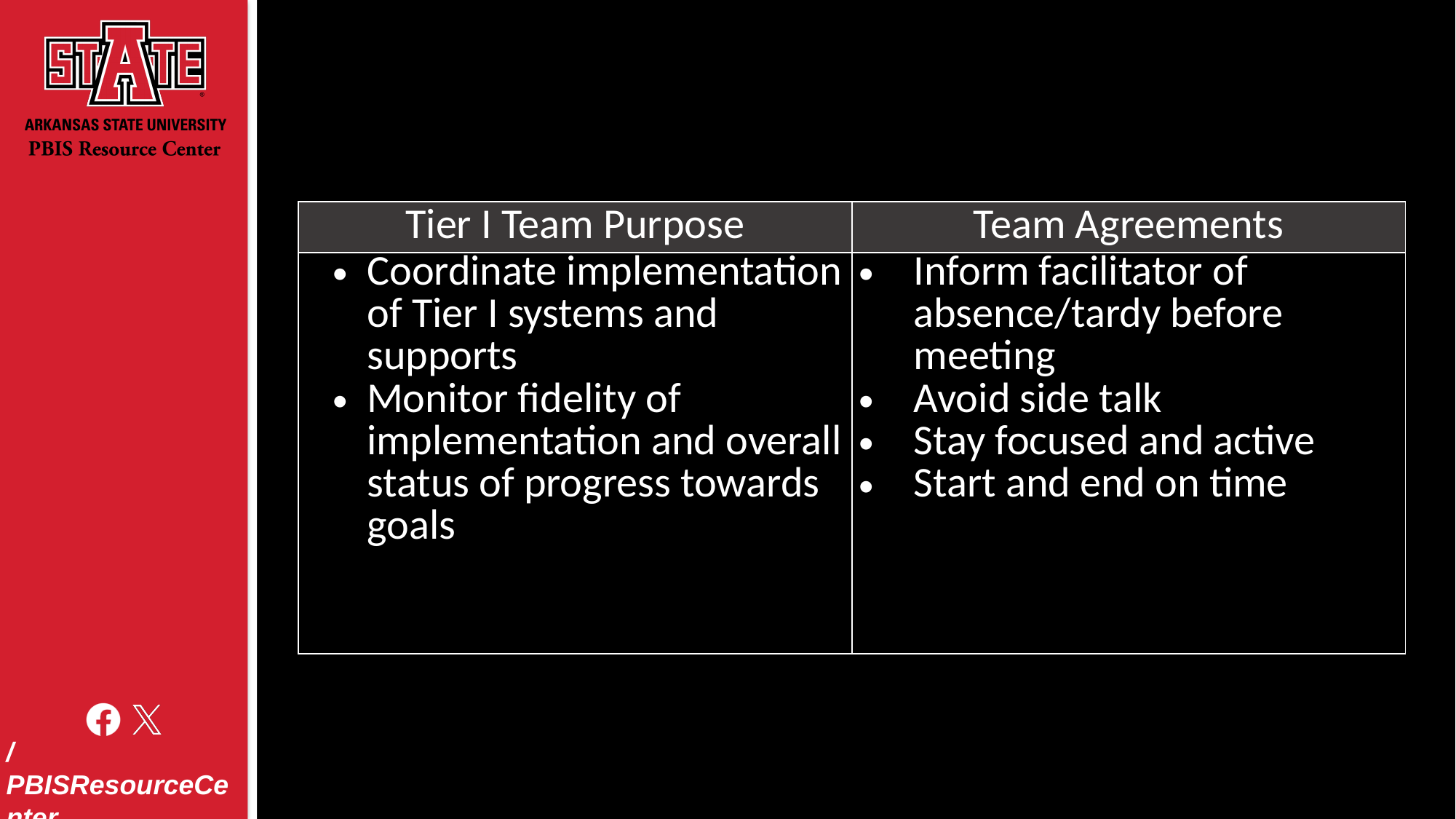

| Tier I Team Purpose | Team Agreements |
| --- | --- |
| Coordinate implementation of Tier I systems and supports Monitor fidelity of implementation and overall status of progress towards goals | Inform facilitator of absence/tardy before meeting Avoid side talk Stay focused and active Start and end on time |